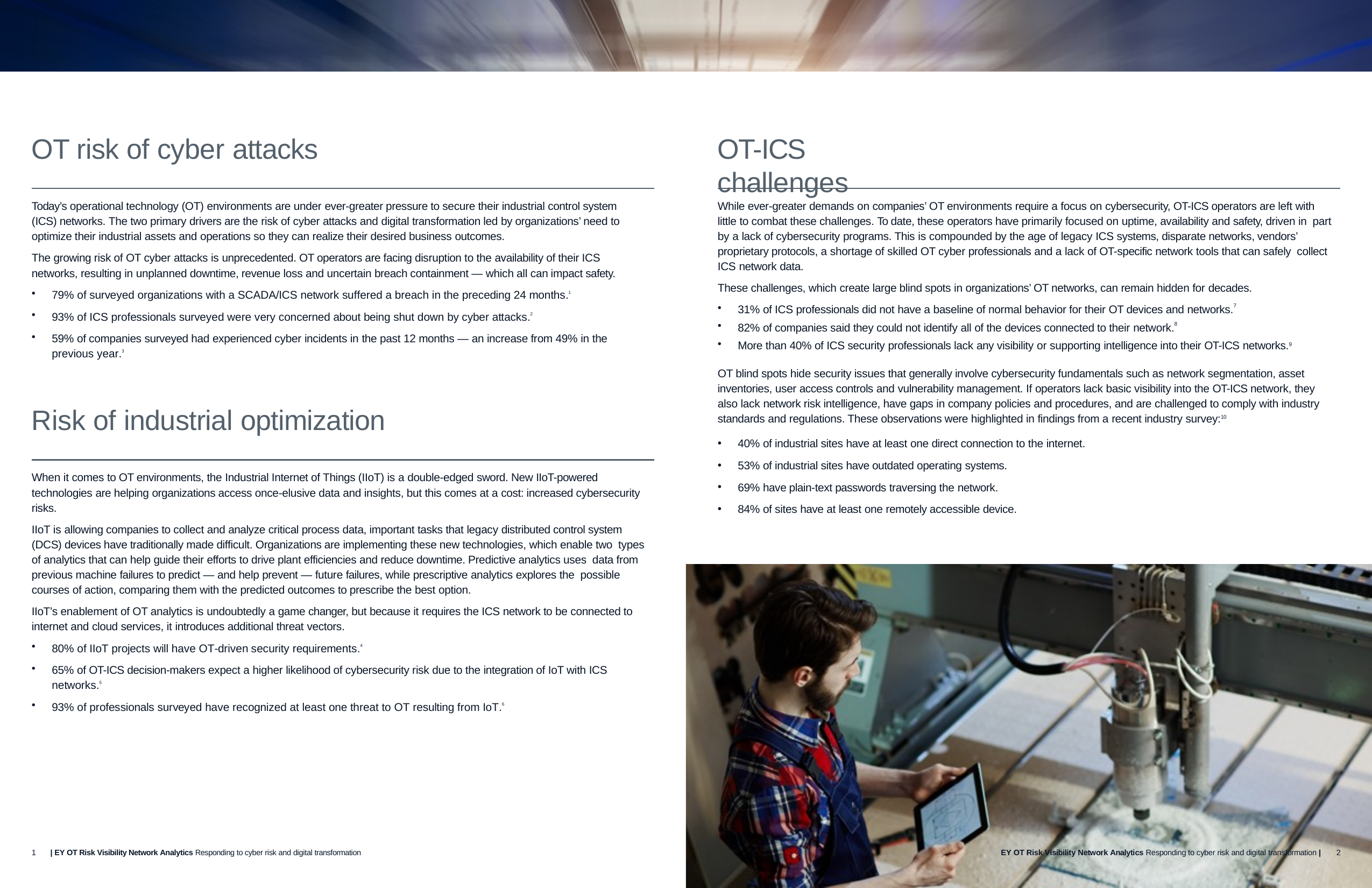

# OT risk of cyber attacks
OT-ICS challenges

Today’s operational technology (OT) environments are under ever-greater pressure to secure their industrial control system  (ICS) networks. The two primary drivers are the risk of cyber attacks and digital transformation led by organizations’ need to  optimize their industrial assets and operations so they can realize their desired business outcomes.
The growing risk of OT cyber attacks is unprecedented. OT operators are facing disruption to the availability of their ICS  networks, resulting in unplanned downtime, revenue loss and uncertain breach containment — which all can impact safety.
79% of surveyed organizations with a SCADA/ICS network suffered a breach in the preceding 24 months.1
93% of ICS professionals surveyed were very concerned about being shut down by cyber attacks.2
59% of companies surveyed had experienced cyber incidents in the past 12 months — an increase from 49% in the  previous year.3
While ever-greater demands on companies’ OT environments require a focus on cybersecurity, OT-ICS operators are left with  little to combat these challenges. To date, these operators have primarily focused on uptime, availability and safety, driven in  part by a lack of cybersecurity programs. This is compounded by the age of legacy ICS systems, disparate networks, vendors’  proprietary protocols, a shortage of skilled OT cyber professionals and a lack of OT-specific network tools that can safely  collect ICS network data.
These challenges, which create large blind spots in organizations’ OT networks, can remain hidden for decades.
31% of ICS professionals did not have a baseline of normal behavior for their OT devices and networks.7
82% of companies said they could not identify all of the devices connected to their network.8
More than 40% of ICS security professionals lack any visibility or supporting intelligence into their OT-ICS networks.9

OT blind spots hide security issues that generally involve cybersecurity fundamentals such as network segmentation, asset  inventories, user access controls and vulnerability management. If operators lack basic visibility into the OT-ICS network, they  also lack network risk intelligence, have gaps in company policies and procedures, and are challenged to comply with industry  standards and regulations. These observations were highlighted in findings from a recent industry survey:10
40% of industrial sites have at least one direct connection to the internet.
53% of industrial sites have outdated operating systems.
69% have plain-text passwords traversing the network.
84% of sites have at least one remotely accessible device.
Risk of industrial optimization

When it comes to OT environments, the Industrial Internet of Things (IIoT) is a double-edged sword. New IIoT-powered  technologies are helping organizations access once-elusive data and insights, but this comes at a cost: increased cybersecurity  risks.
IIoT is allowing companies to collect and analyze critical process data, important tasks that legacy distributed control system  (DCS) devices have traditionally made difficult. Organizations are implementing these new technologies, which enable two  types of analytics that can help guide their efforts to drive plant efficiencies and reduce downtime. Predictive analytics uses  data from previous machine failures to predict — and help prevent — future failures, while prescriptive analytics explores the  possible courses of action, comparing them with the predicted outcomes to prescribe the best option.
IIoT’s enablement of OT analytics is undoubtedly a game changer, but because it requires the ICS network to be connected to  internet and cloud services, it introduces additional threat vectors.
80% of IIoT projects will have OT-driven security requirements.4
65% of OT-ICS decision-makers expect a higher likelihood of cybersecurity risk due to the integration of IoT with ICS  networks.5
93% of professionals surveyed have recognized at least one threat to OT resulting from IoT.6

1	| EY OT Risk Visibility Network Analytics Responding to cyber risk and digital transformation
EY OT Risk Visibility Network Analytics Responding to cyber risk and digital transformation |	2